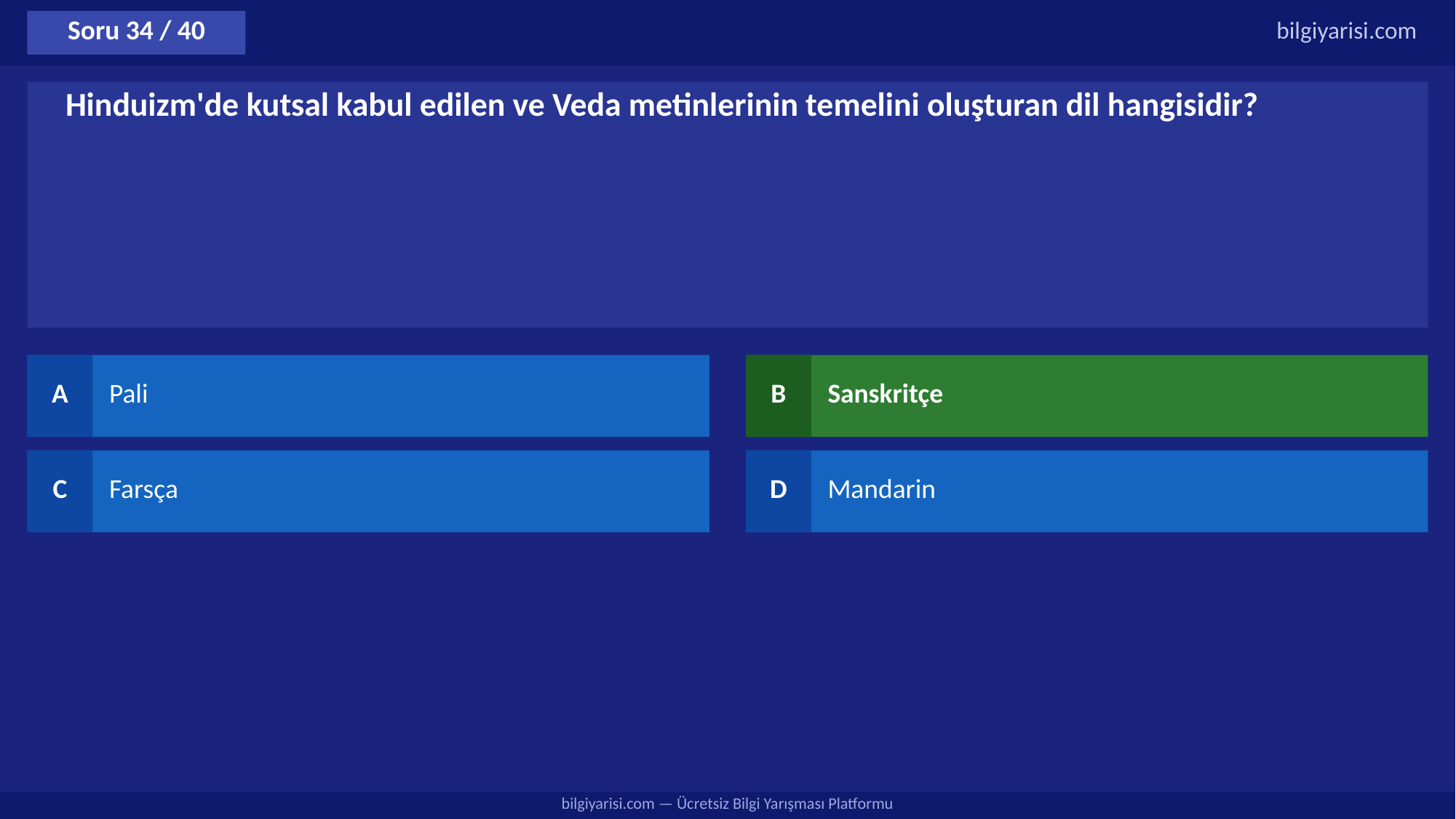

Soru 34 / 40
bilgiyarisi.com

Hinduizm'de kutsal kabul edilen ve Veda metinlerinin temelini oluşturan dil hangisidir?

A
Pali

B
Sanskritçe

C
Farsça

D
Mandarin
bilgiyarisi.com — Ücretsiz Bilgi Yarışması Platformu